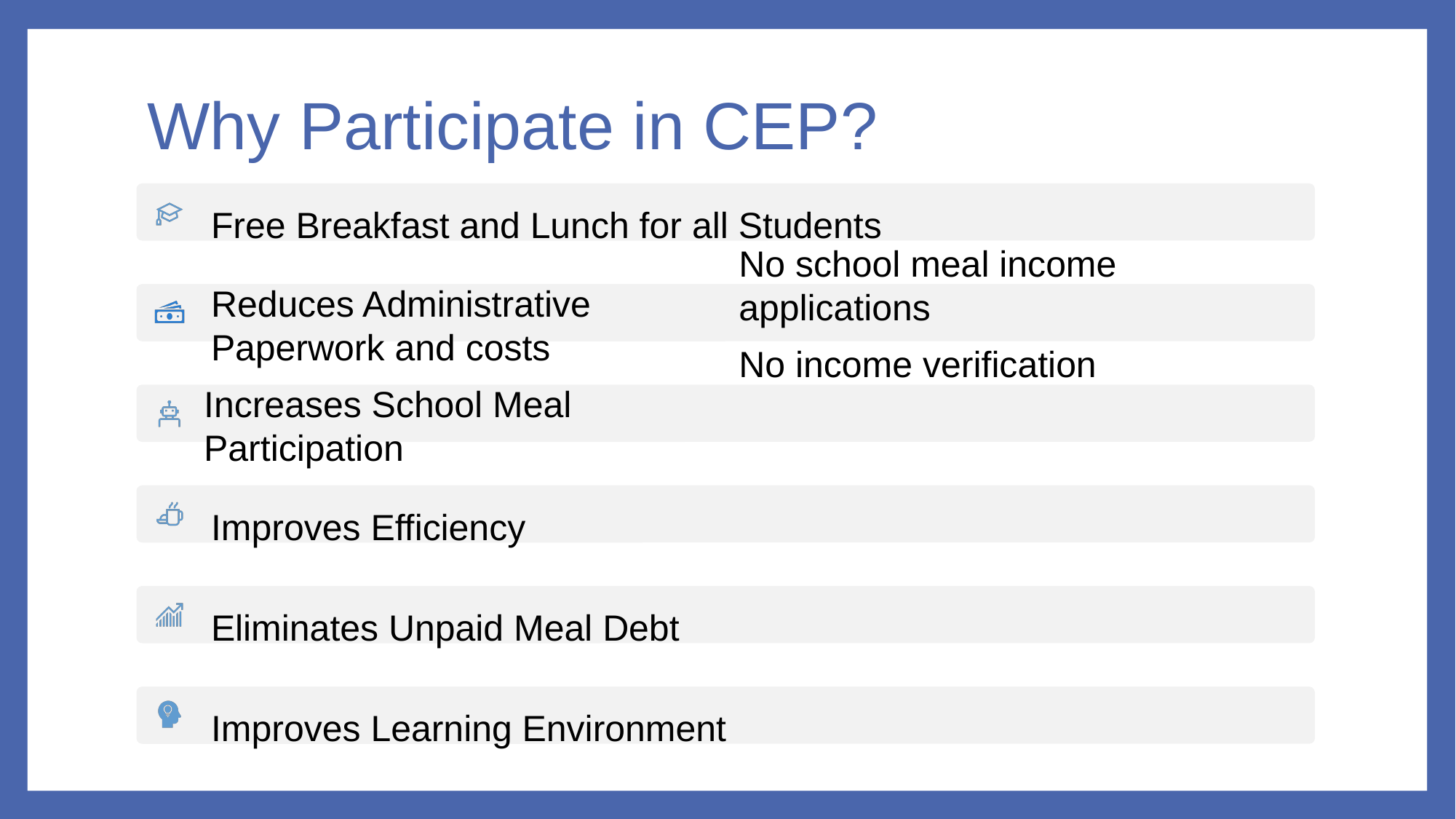

# Why Participate in CEP?
Free Breakfast and Lunch for all Students
Reduces Administrative Paperwork and costs
No school meal income applications
No income verification
Increases School Meal Participation

Improves Efficiency
Eliminates Unpaid Meal Debt
Improves Learning Environment